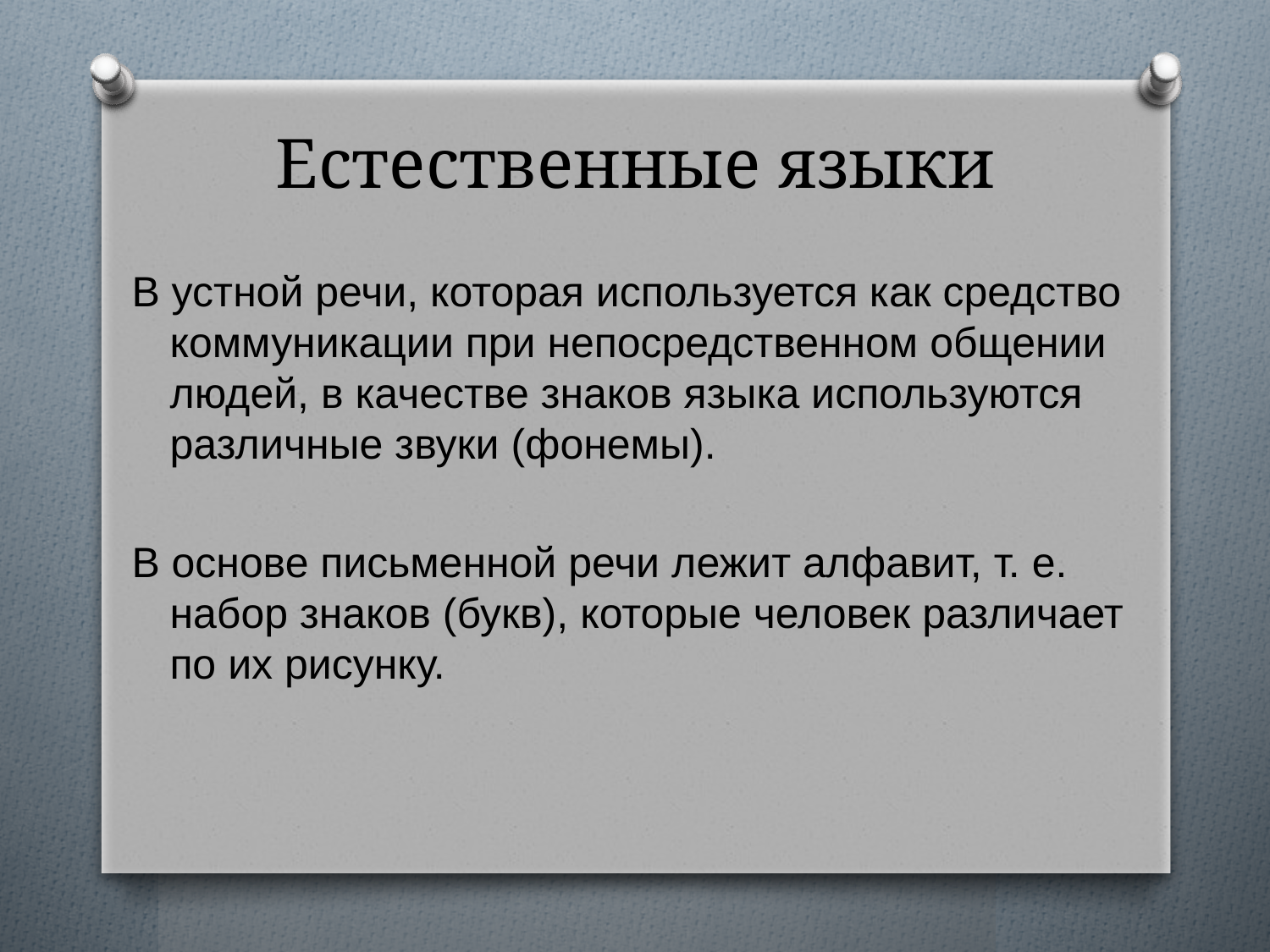

# Естественные языки
В устной речи, которая используется как средство коммуникации при непосредственном общении людей, в качестве знаков языка используются различные звуки (фонемы).

В основе письменной речи лежит алфавит, т. е. набор знаков (букв), которые человек различает по их рисунку.